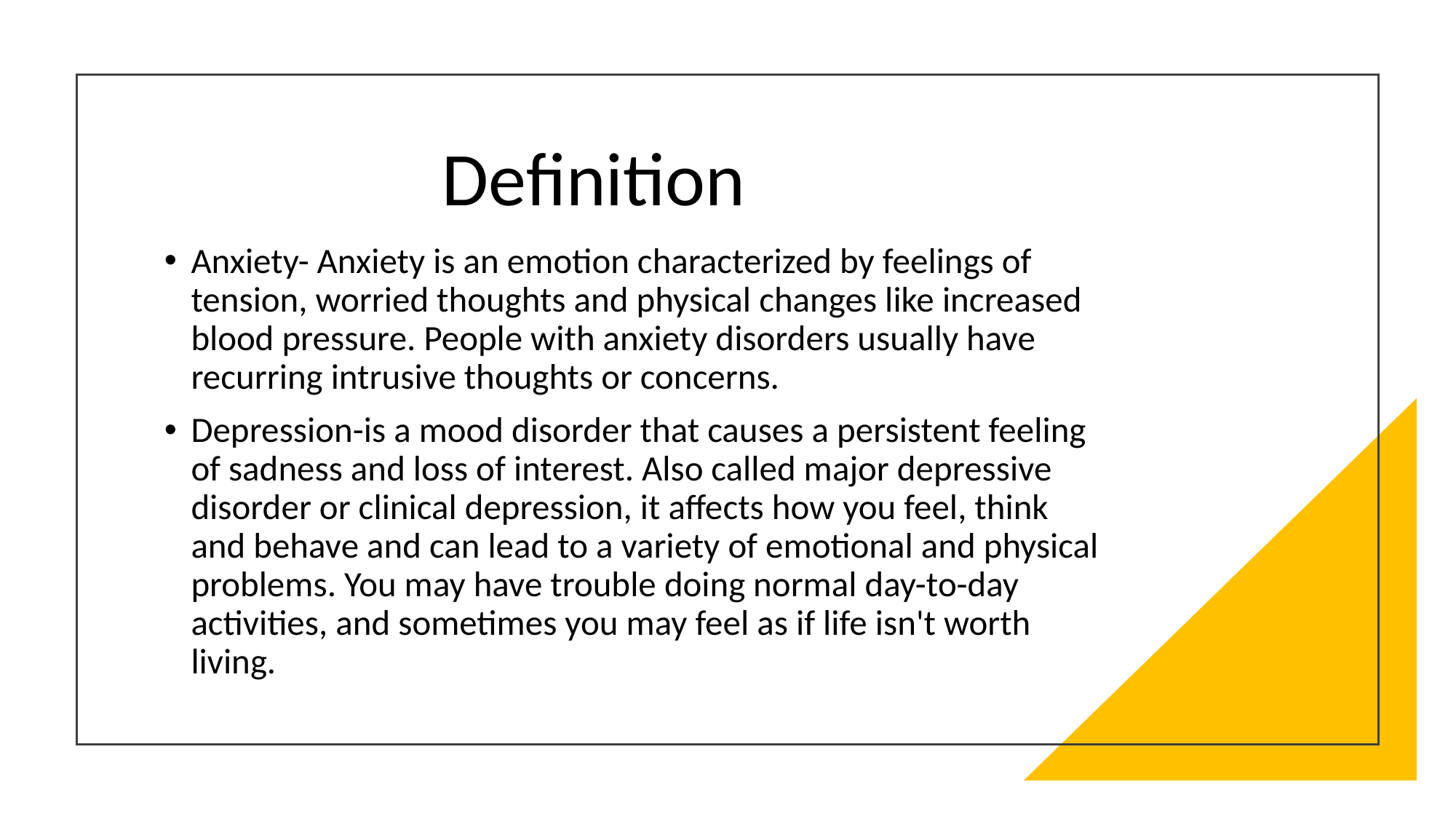

# Definition
Anxiety- Anxiety is an emotion characterized by feelings of tension, worried thoughts and physical changes like increased blood pressure. People with anxiety disorders usually have recurring intrusive thoughts or concerns.
Depression-is a mood disorder that causes a persistent feeling of sadness and loss of interest. Also called major depressive disorder or clinical depression, it affects how you feel, think and behave and can lead to a variety of emotional and physical problems. You may have trouble doing normal day-to-day activities, and sometimes you may feel as if life isn't worth living.